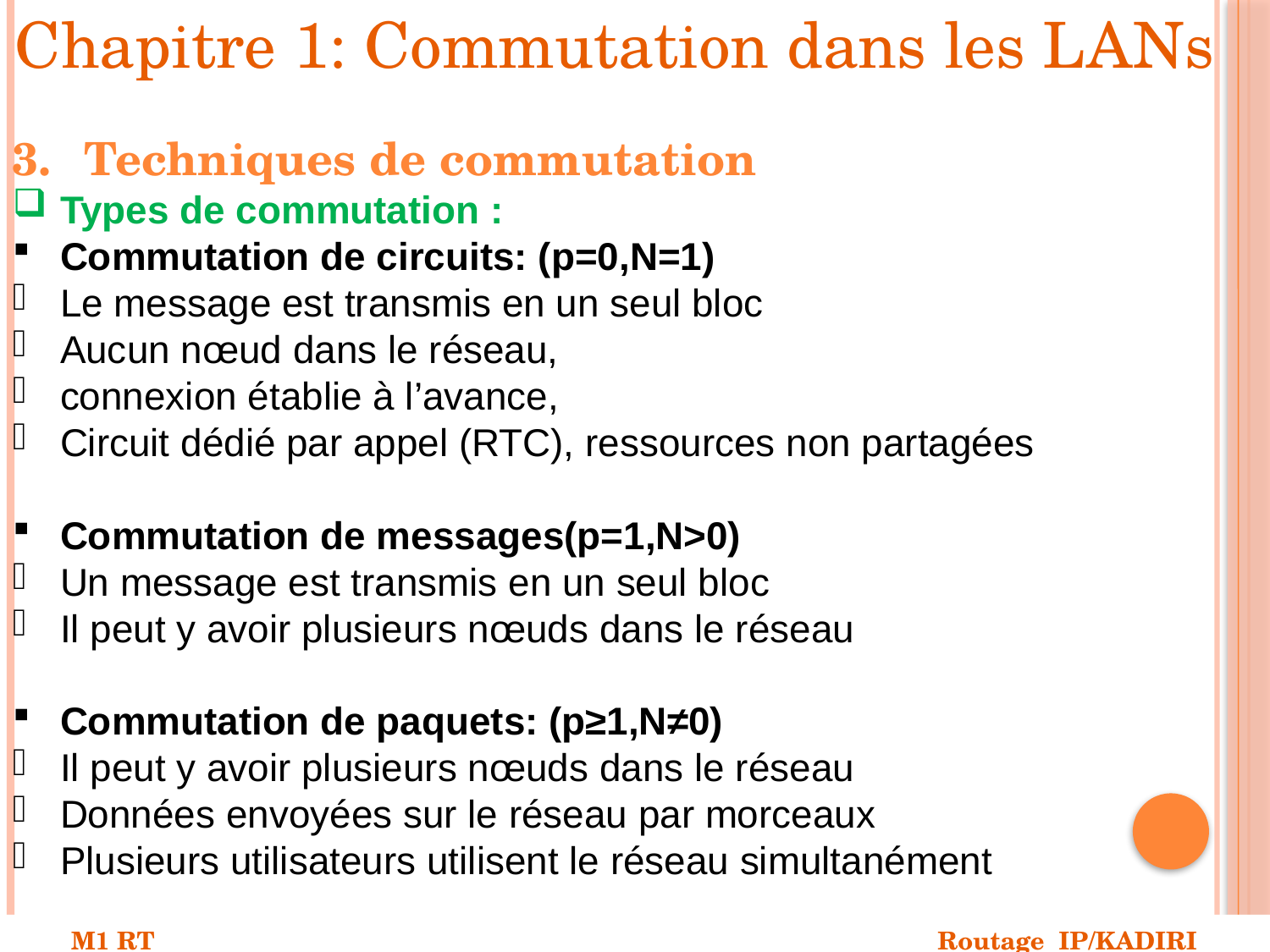

Chapitre 1: Commutation dans les LANs
Techniques de commutation
Types de commutation :
Commutation de circuits: (p=0,N=1)
Le message est transmis en un seul bloc
Aucun nœud dans le réseau,
connexion établie à l’avance,
Circuit dédié par appel (RTC), ressources non partagées

Commutation de messages(p=1,N>0)
Un message est transmis en un seul bloc
Il peut y avoir plusieurs nœuds dans le réseau

Commutation de paquets: (p≥1,N≠0)
Il peut y avoir plusieurs nœuds dans le réseau
Données envoyées sur le réseau par morceaux
Plusieurs utilisateurs utilisent le réseau simultanément

M1 RT                                                                                                             Routage  IP/KADIRI